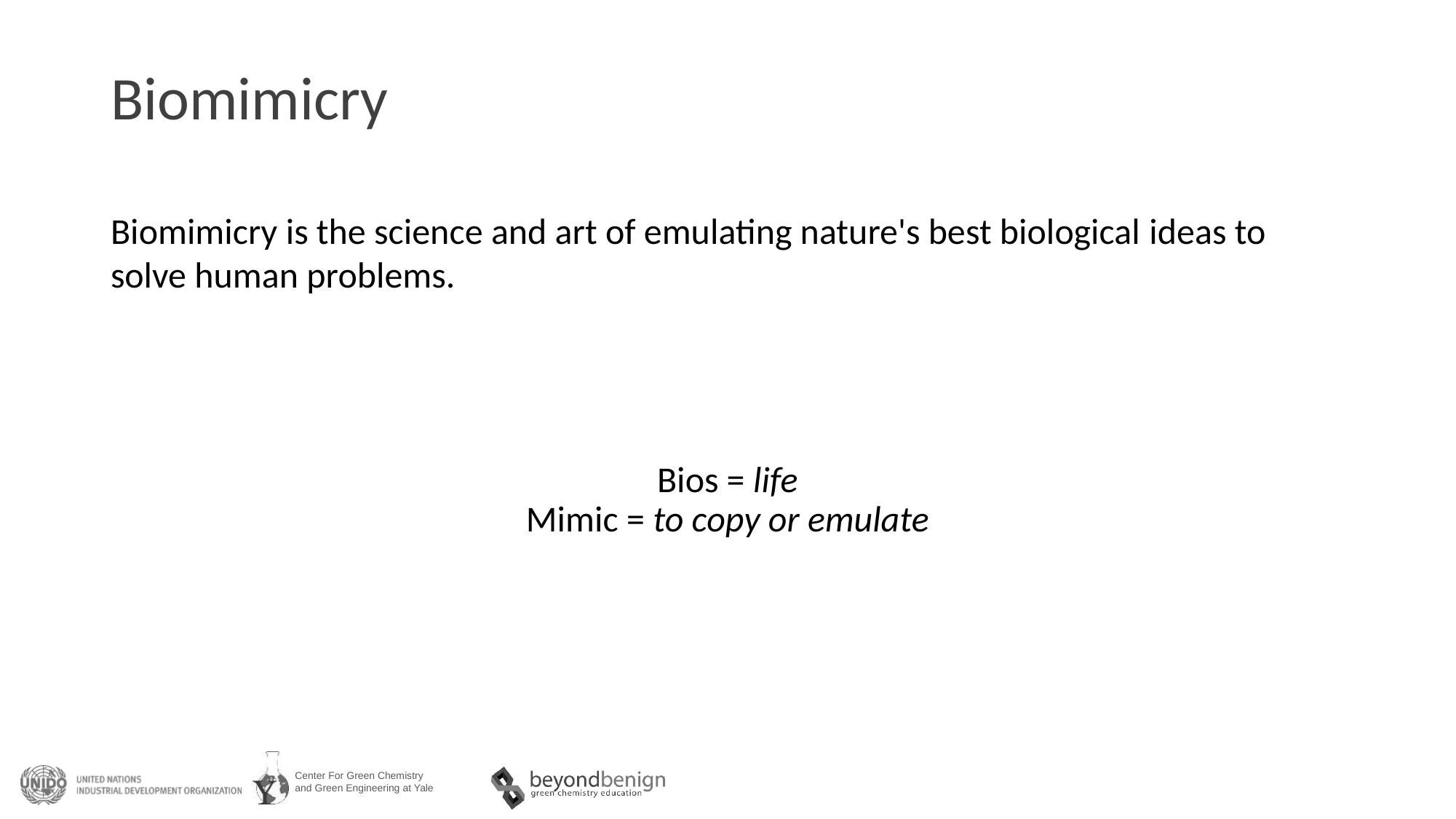

# Biomimicry
Biomimicry is the science and art of emulating nature's best biological ideas to solve human problems.
Bios = life
Mimic = to copy or emulate